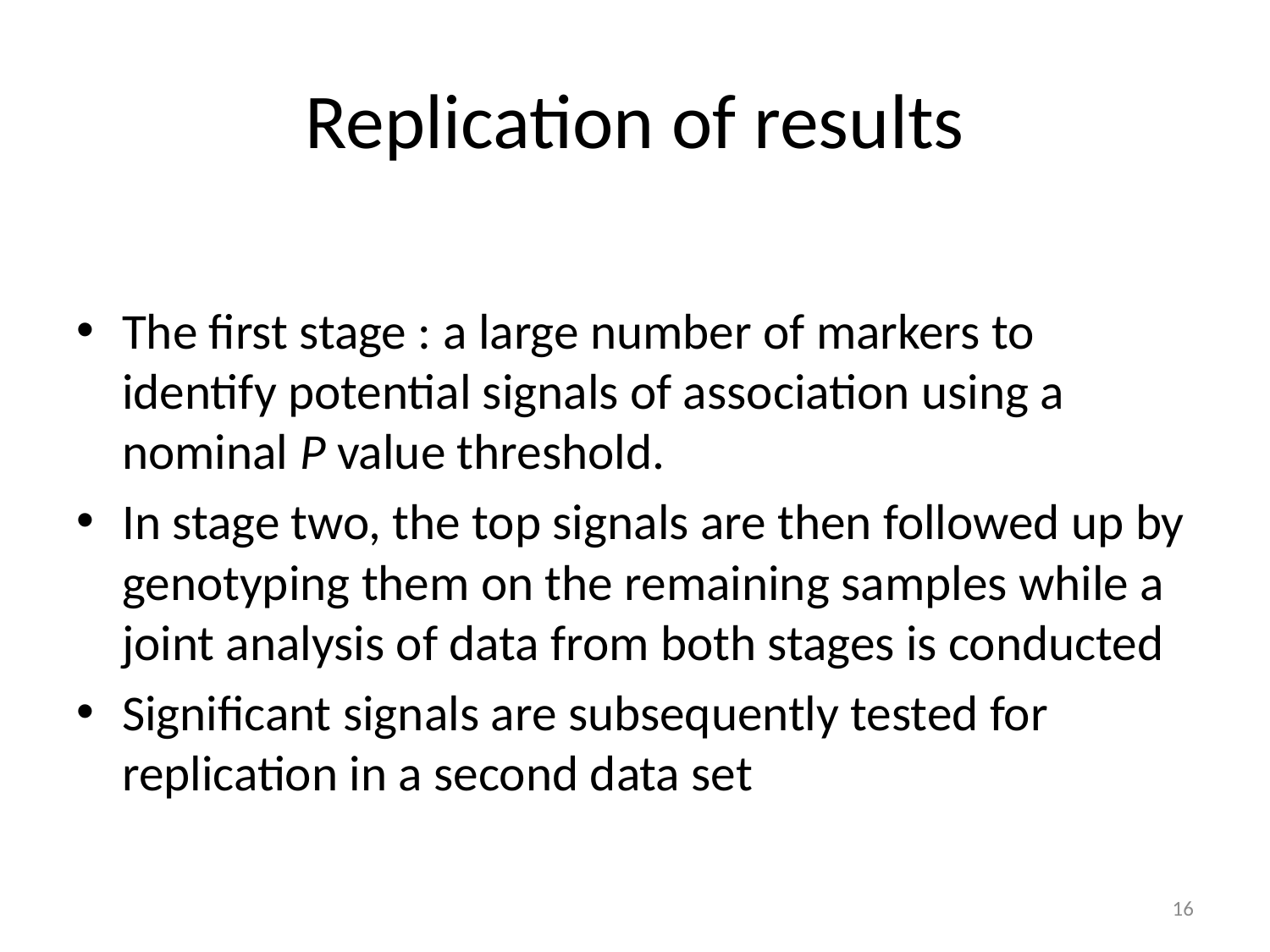

# Replication of results

The first stage : a large number of markers to identify potential signals of association using a nominal P value threshold.
In stage two, the top signals are then followed up by genotyping them on the remaining samples while a joint analysis of data from both stages is conducted
Significant signals are subsequently tested for replication in a second data set
16